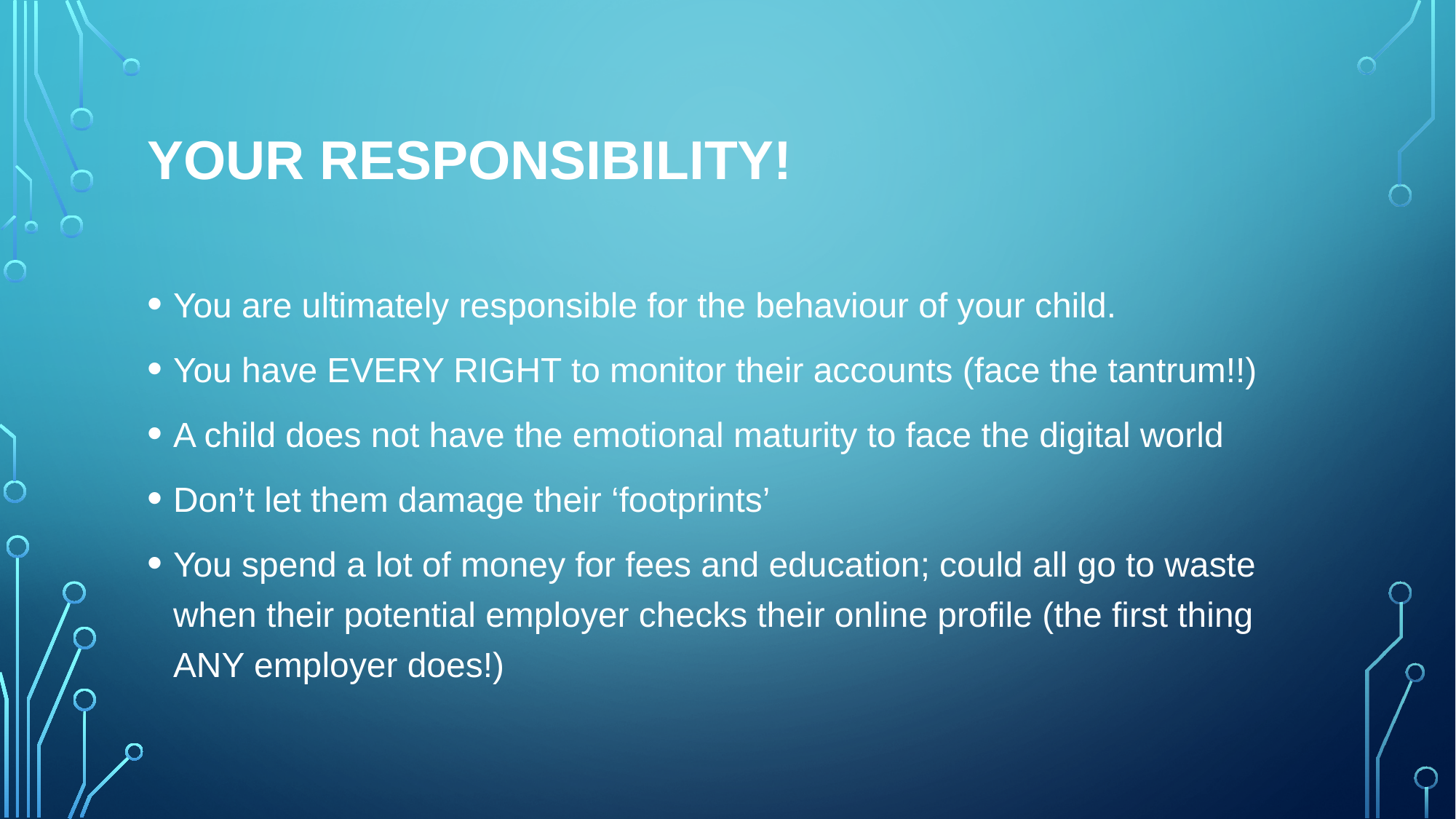

# Your responsibility!
You are ultimately responsible for the behaviour of your child.
You have EVERY RIGHT to monitor their accounts (face the tantrum!!)
A child does not have the emotional maturity to face the digital world
Don’t let them damage their ‘footprints’
You spend a lot of money for fees and education; could all go to waste when their potential employer checks their online profile (the first thing ANY employer does!)